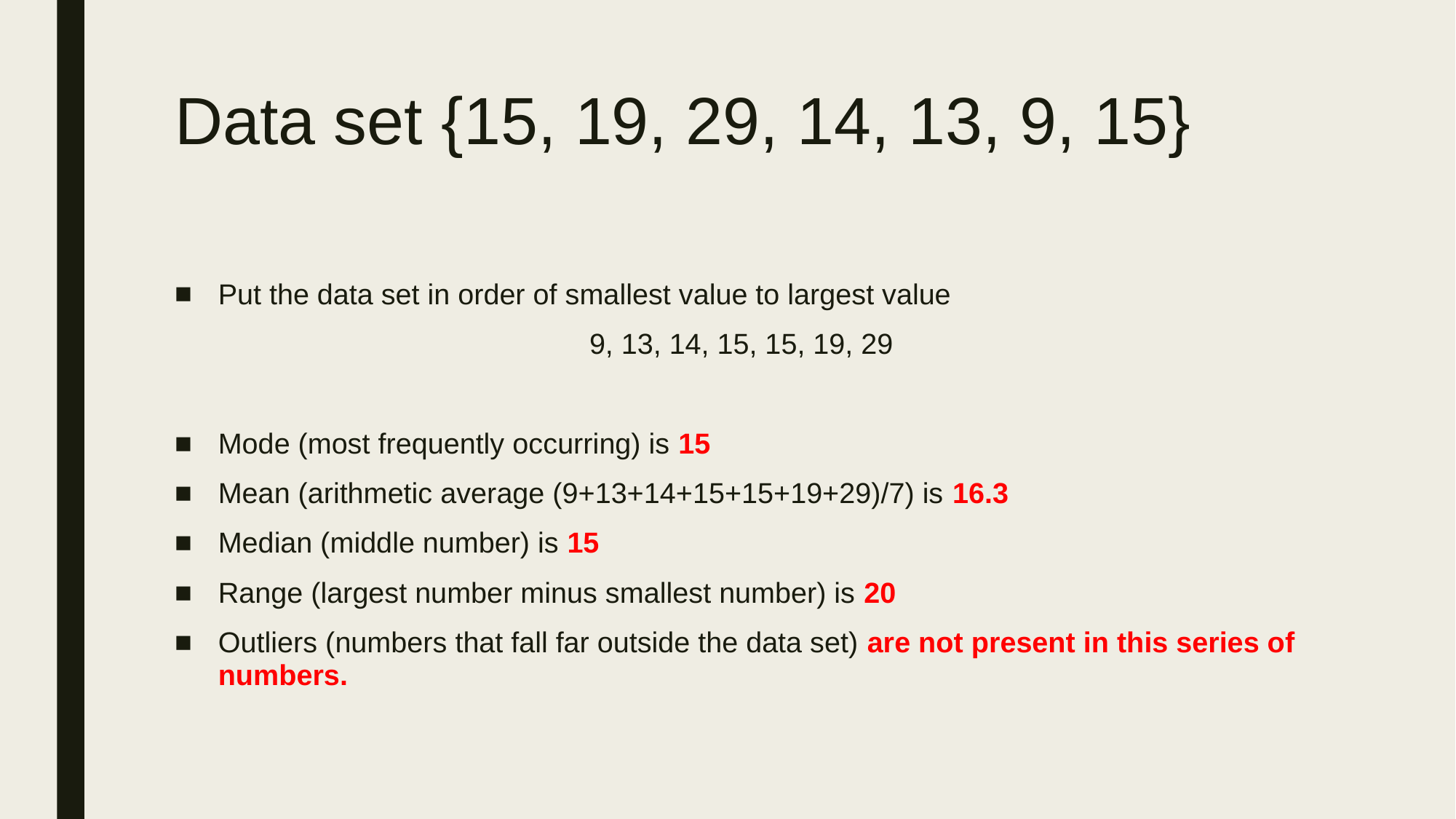

# Data set {15, 19, 29, 14, 13, 9, 15}
Put the data set in order of smallest value to largest value
				9, 13, 14, 15, 15, 19, 29

Mode (most frequently occurring) is 15
Mean (arithmetic average (9+13+14+15+15+19+29)/7) is 16.3
Median (middle number) is 15
Range (largest number minus smallest number) is 20
Outliers (numbers that fall far outside the data set) are not present in this series of numbers.